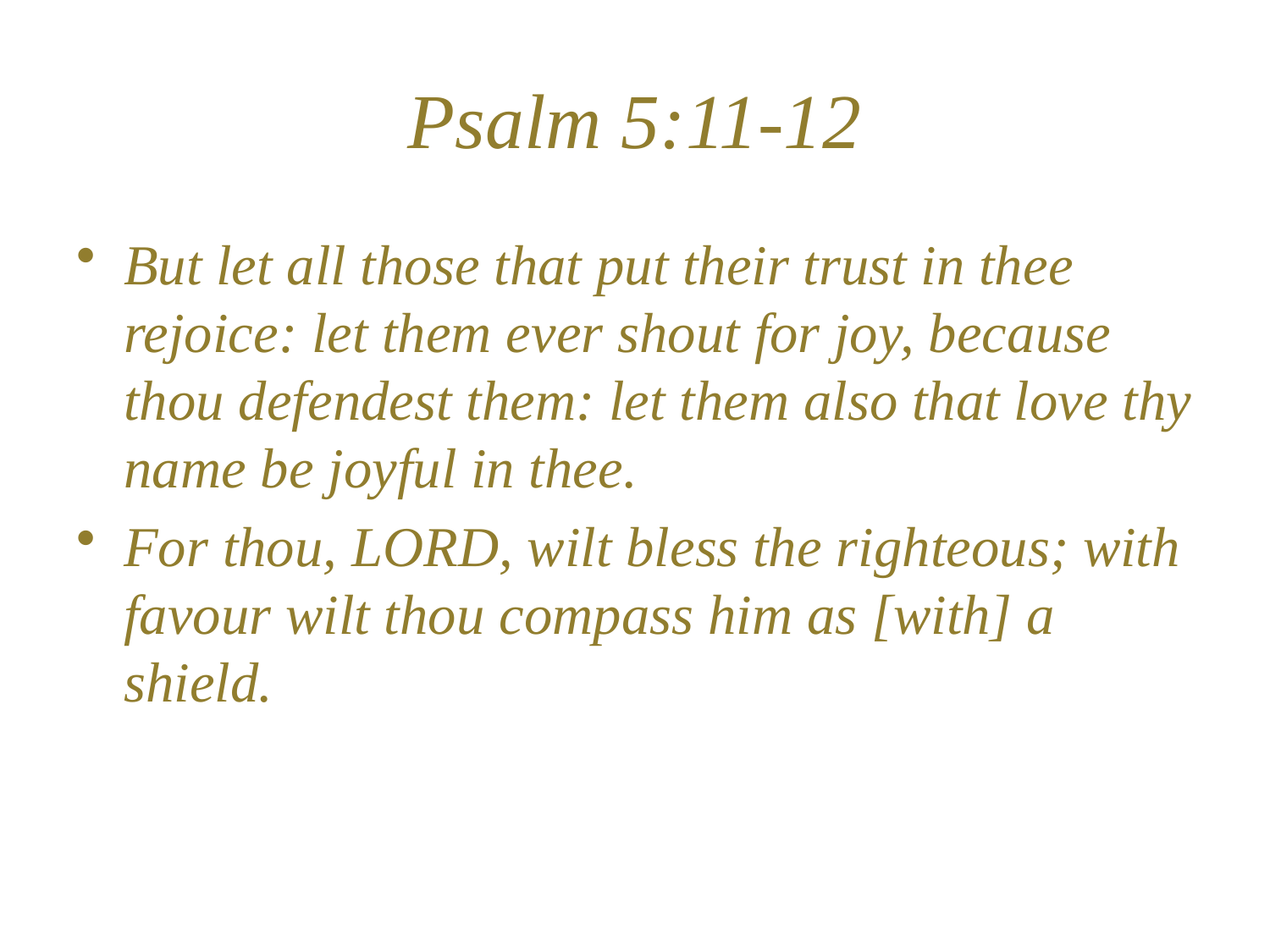

# Psalm 5:11-12
But let all those that put their trust in thee rejoice: let them ever shout for joy, because thou defendest them: let them also that love thy name be joyful in thee.
For thou, LORD, wilt bless the righteous; with favour wilt thou compass him as [with] a shield.